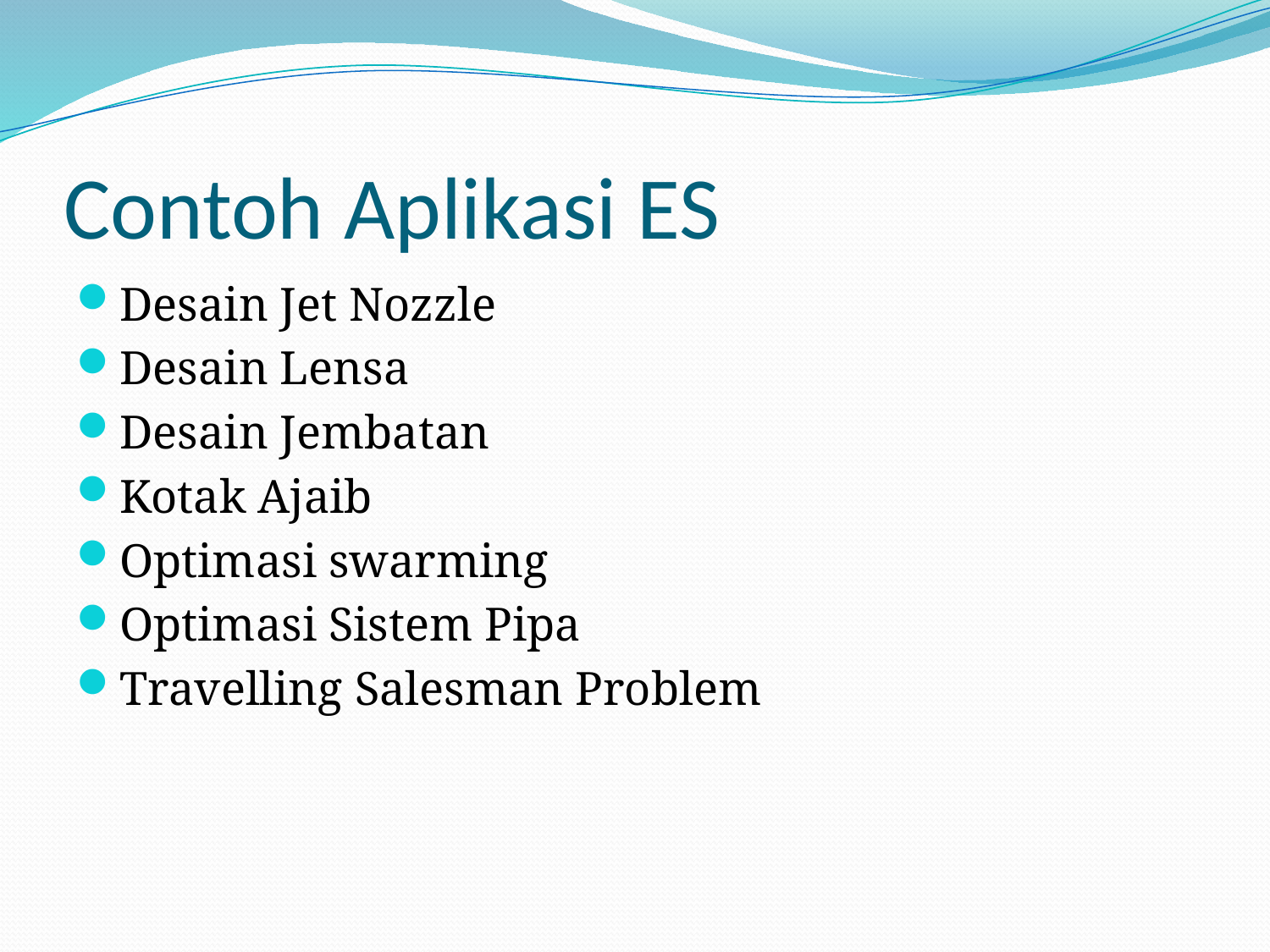

# Contoh Aplikasi ES
Desain Jet Nozzle
Desain Lensa
Desain Jembatan
Kotak Ajaib
Optimasi swarming
Optimasi Sistem Pipa
Travelling Salesman Problem